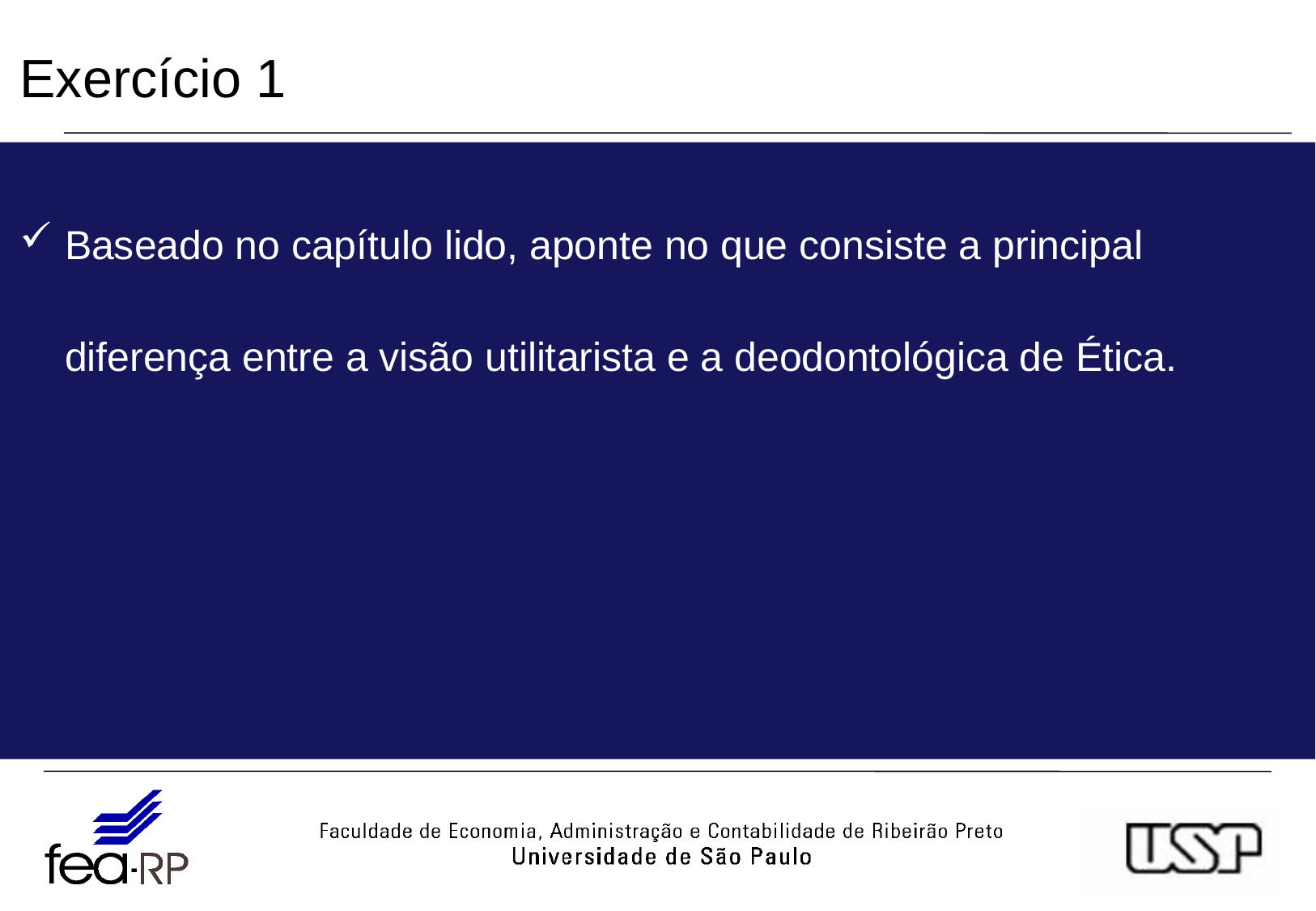

# Exercício 1
Baseado no capítulo lido, aponte no que consiste a principal diferença entre a visão utilitarista e a deodontológica de Ética.